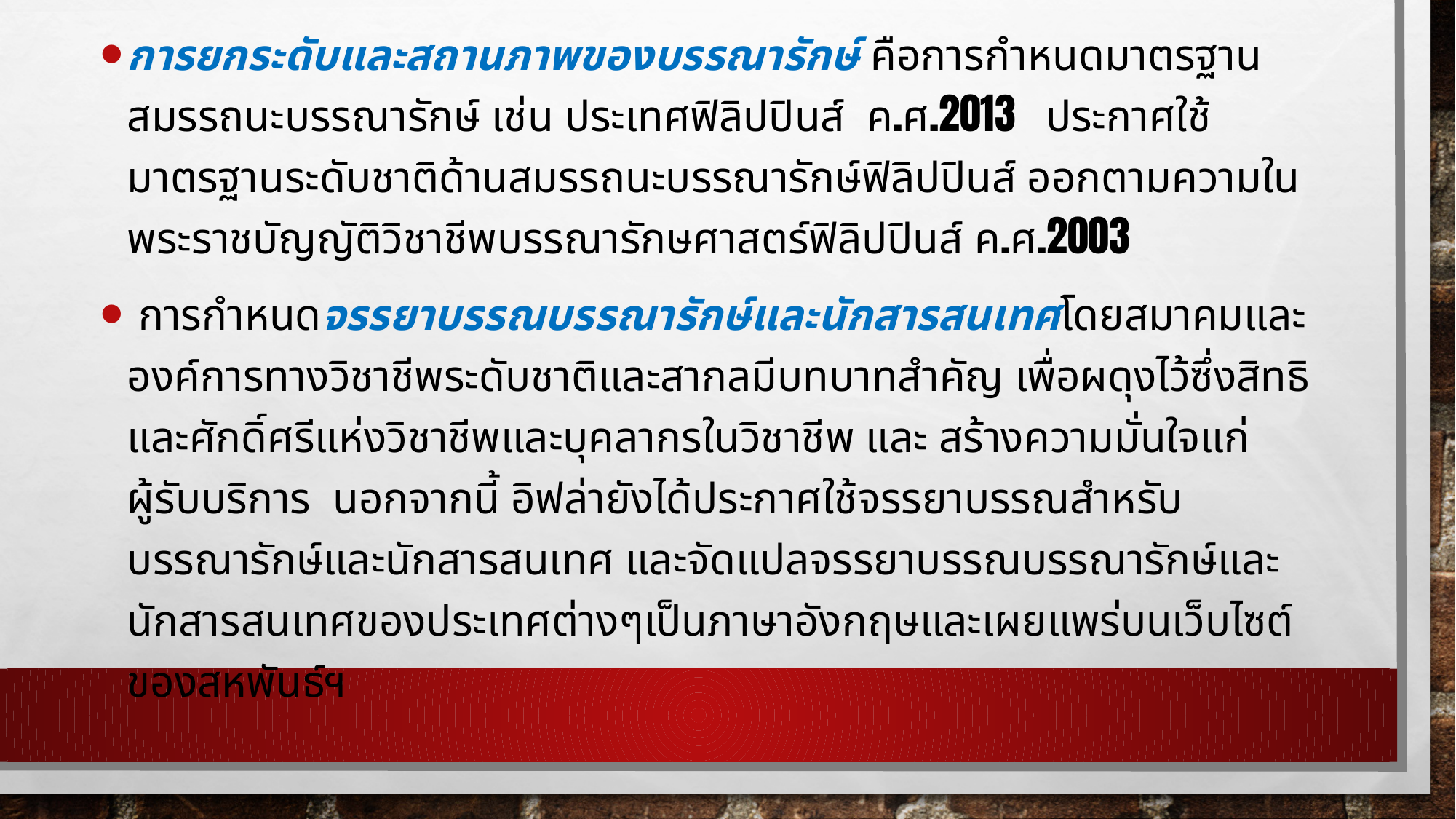

การยกระดับและสถานภาพของบรรณารักษ์ คือการกำหนดมาตรฐานสมรรถนะบรรณารักษ์ เช่น ประเทศฟิลิปปินส์  ค.ศ.2013   ประกาศใช้มาตรฐานระดับชาติด้านสมรรถนะบรรณารักษ์ฟิลิปปินส์ ออกตามความในพระราชบัญญัติวิชาชีพบรรณารักษศาสตร์ฟิลิปปินส์ ค.ศ.2003
 การกำหนดจรรยาบรรณบรรณารักษ์และนักสารสนเทศโดยสมาคมและองค์การทางวิชาชีพระดับชาติและสากลมีบทบาทสำคัญ เพื่อผดุงไว้ซึ่งสิทธิและศักดิ์ศรีแห่งวิชาชีพและบุคลากรในวิชาชีพ และ สร้างความมั่นใจแก่ผู้รับบริการ  นอกจากนี้ อิฟล่ายังได้ประกาศใช้จรรยาบรรณสำหรับบรรณารักษ์และนักสารสนเทศ และจัดแปลจรรยาบรรณบรรณารักษ์และนักสารสนเทศของประเทศต่างๆเป็นภาษาอังกฤษและเผยแพร่บนเว็บไซต์ของสหพันธ์ฯ